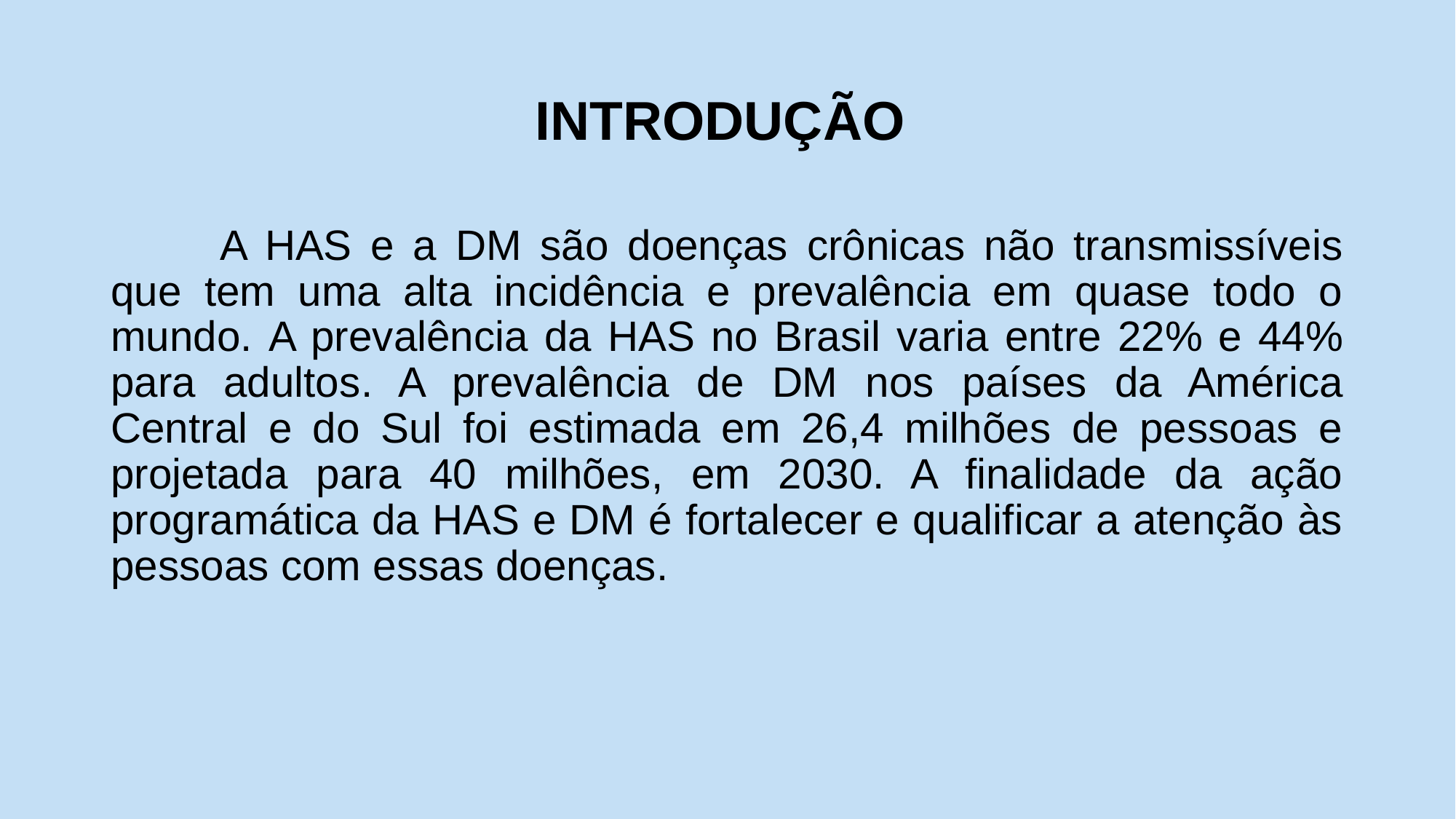

# INTRODUÇÃO
	A HAS e a DM são doenças crônicas não transmissíveis que tem uma alta incidência e prevalência em quase todo o mundo. A prevalência da HAS no Brasil varia entre 22% e 44% para adultos. A prevalência de DM nos países da América Central e do Sul foi estimada em 26,4 milhões de pessoas e projetada para 40 milhões, em 2030. A finalidade da ação programática da HAS e DM é fortalecer e qualificar a atenção às pessoas com essas doenças.